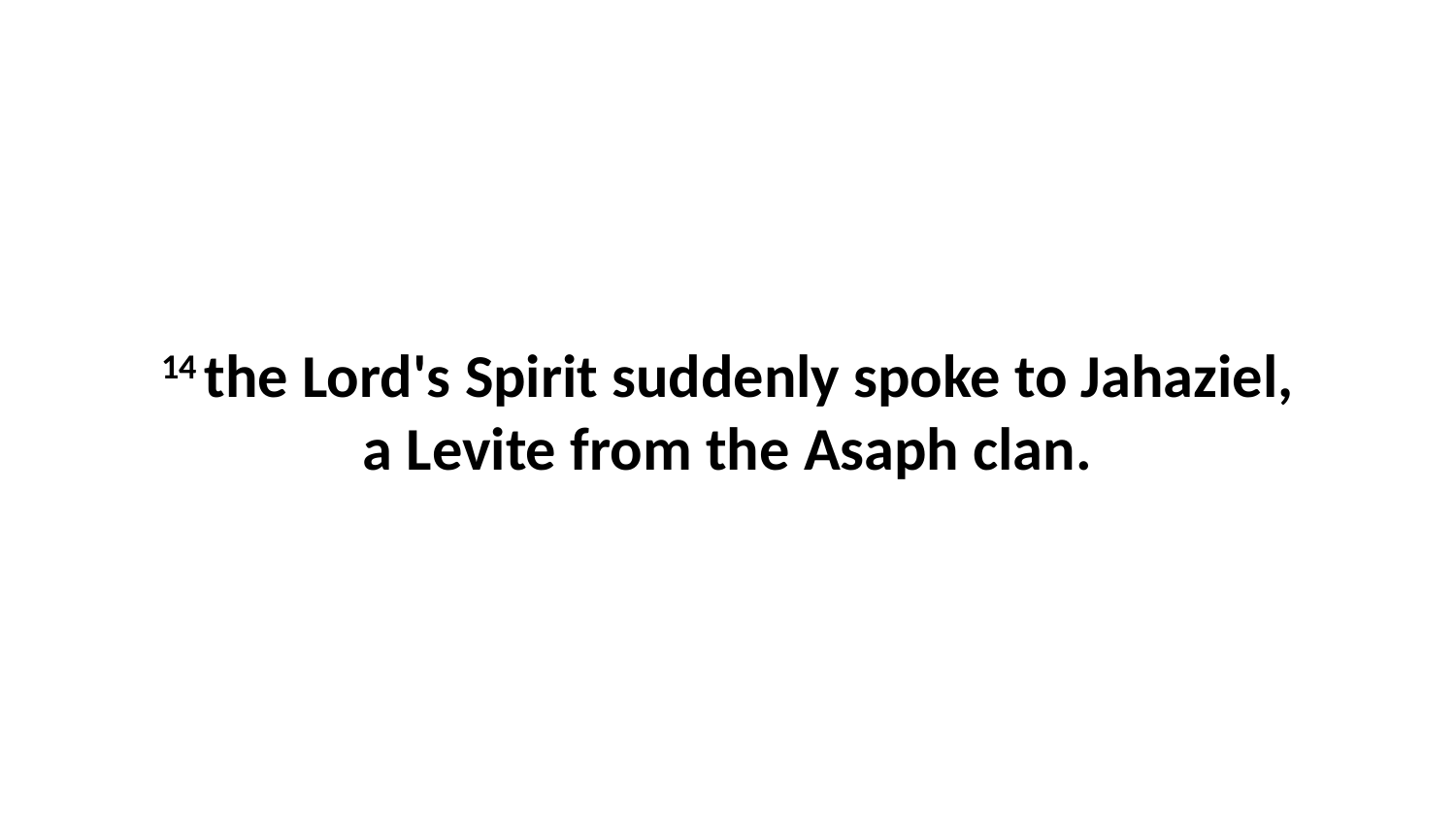

14 the Lord's Spirit suddenly spoke to Jahaziel, a Levite from the Asaph clan.